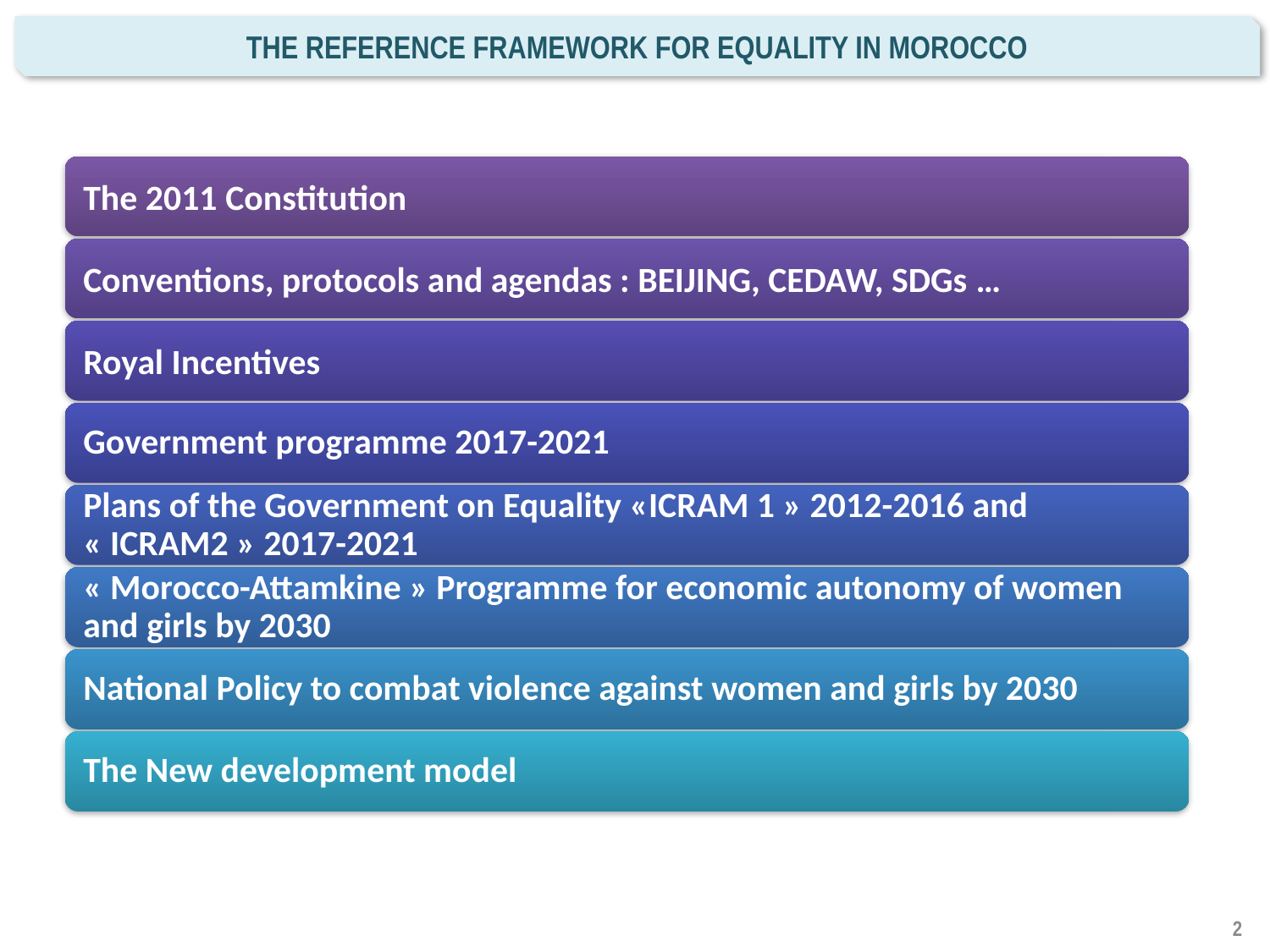

The reference framework for equality in Morocco

The 2011 Constitution
Conventions, protocols and agendas : BEIJING, CEDAW, SDGs …
Royal Incentives
Government programme 2017-2021
Plans of the Government on Equality «ICRAM 1 » 2012-2016 and « ICRAM2 » 2017-2021
« Morocco-Attamkine » Programme for economic autonomy of women and girls by 2030
National Policy to combat violence against women and girls by 2030
The New development model
2